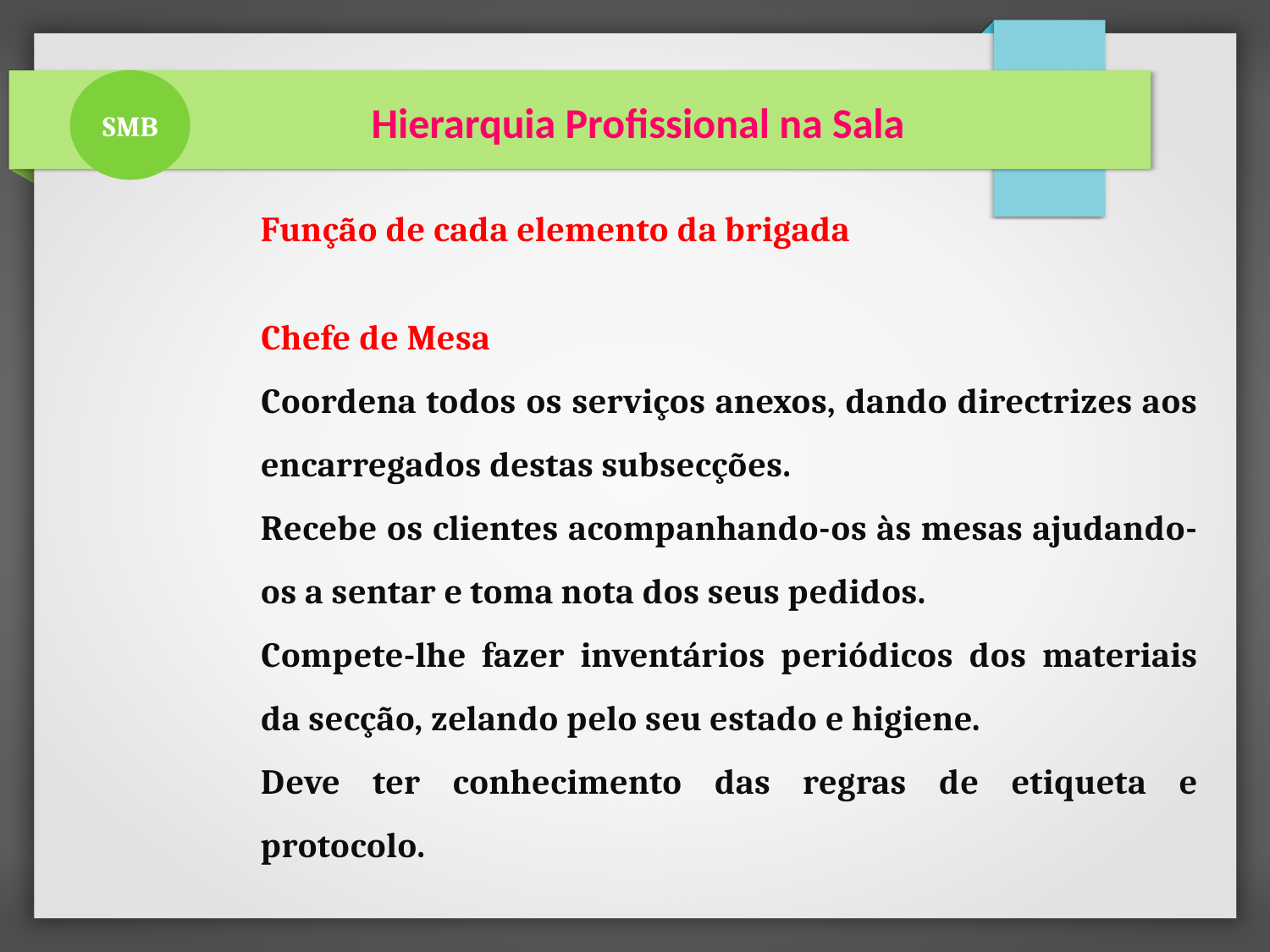

SMB
 Hierarquia Profissional na Sala
Função de cada elemento da brigada
Chefe de Mesa
Coordena todos os serviços anexos, dando directrizes aos encarregados destas subsecções.
Recebe os clientes acompanhando-os às mesas ajudando-os a sentar e toma nota dos seus pedidos.
Compete-lhe fazer inventários periódicos dos materiais da secção, zelando pelo seu estado e higiene.
Deve ter conhecimento das regras de etiqueta e protocolo.